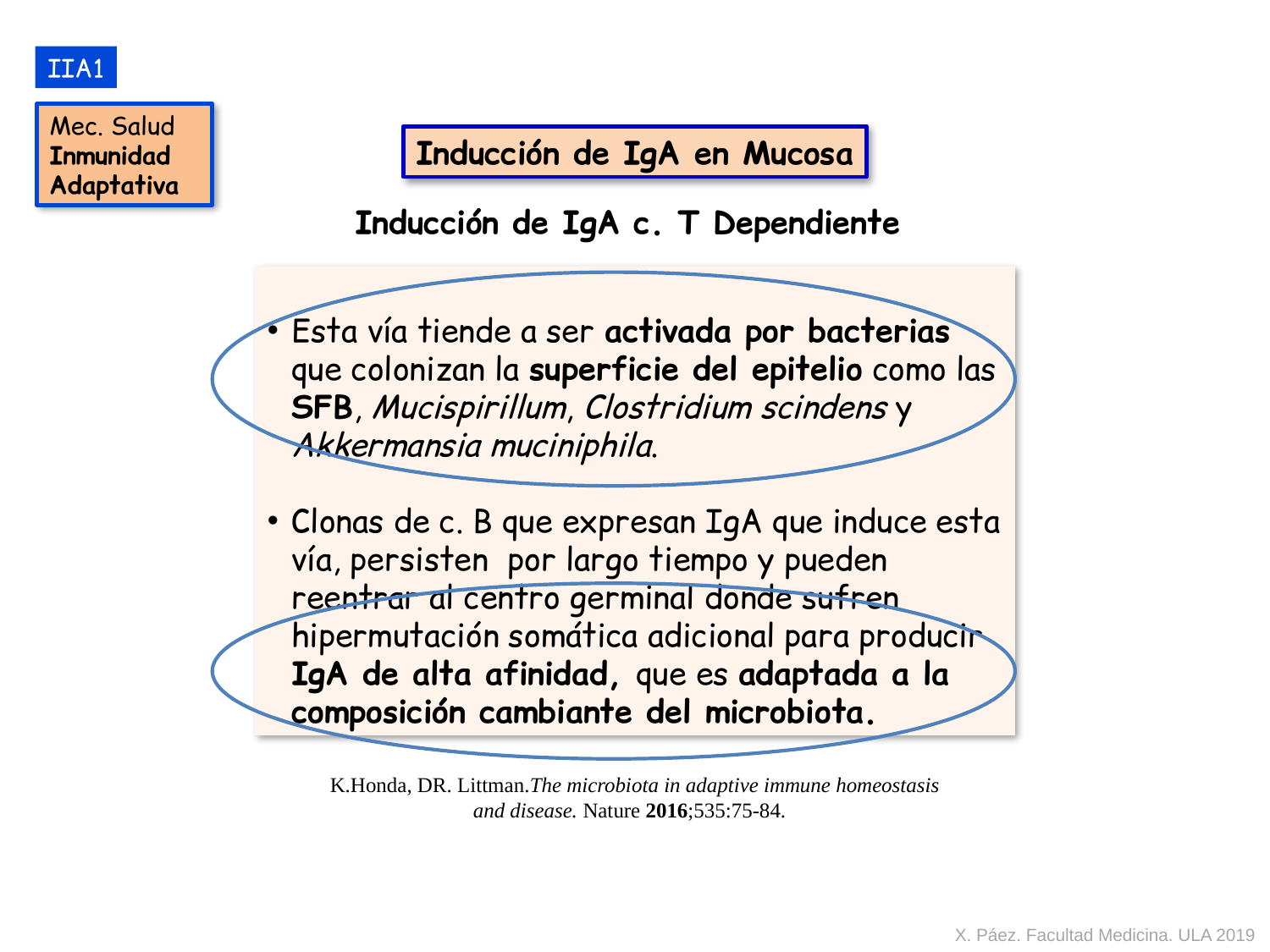

IIA1
Mec. Salud
Inmunidad Adaptativa
Inducción de IgA en Mucosa
Inducción de IgA c. T Dependiente

Esta vía tiende a ser activada por bacterias que colonizan la superficie del epitelio como las SFB, Mucispirillum, Clostridium scindens y Akkermansia muciniphila.

Clonas de c. B que expresan IgA que induce esta vía, persisten  por largo tiempo y pueden reentrar al centro germinal donde sufren hipermutación somática adicional para producir IgA de alta afinidad, que es adaptada a la composición cambiante del microbiota.

K.Honda, DR. Littman.The microbiota in adaptive immune homeostasis and disease. Nature 2016;535:75-84.
X. Páez. Facultad Medicina. ULA 2019